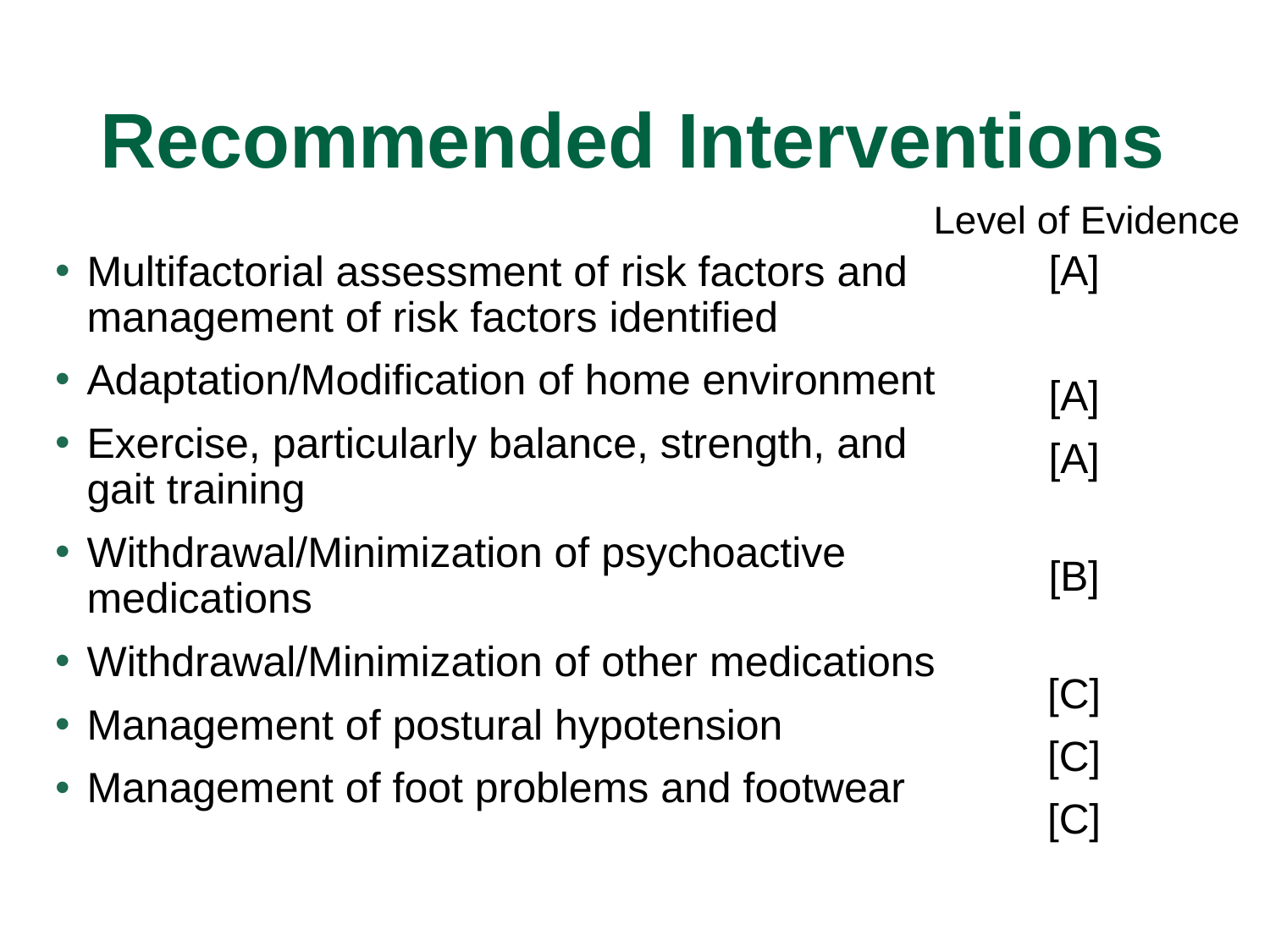

# Recommended Interventions
Level of Evidence
Multifactorial assessment of risk factors and management of risk factors identified
Adaptation/Modification of home environment
Exercise, particularly balance, strength, and gait training
Withdrawal/Minimization of psychoactive medications
Withdrawal/Minimization of other medications
Management of postural hypotension
Management of foot problems and footwear
[A]

[A]
[A]

[B]

[C]
[C]
[C]